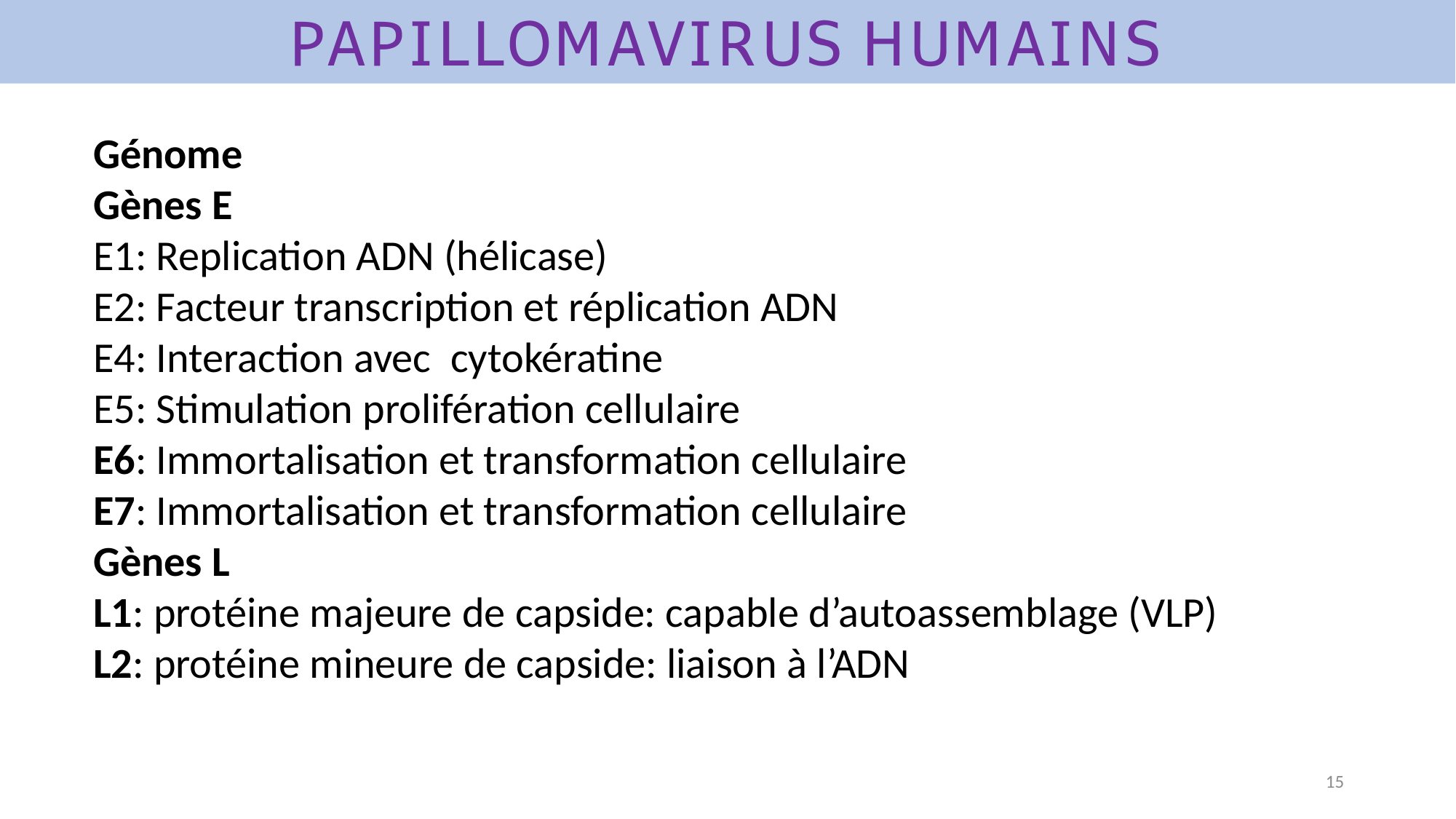

PAPILLOMAVIRUS HUMAINS
Génome
Gènes E
E1: Replication ADN (hélicase)
E2: Facteur transcription et réplication ADN
E4: Interaction avec  cytokératine
E5: Stimulation prolifération cellulaire
E6: Immortalisation et transformation cellulaire
E7: Immortalisation et transformation cellulaire
Gènes L
L1: protéine majeure de capside: capable d’autoassemblage (VLP)
L2: protéine mineure de capside: liaison à l’ADN

15